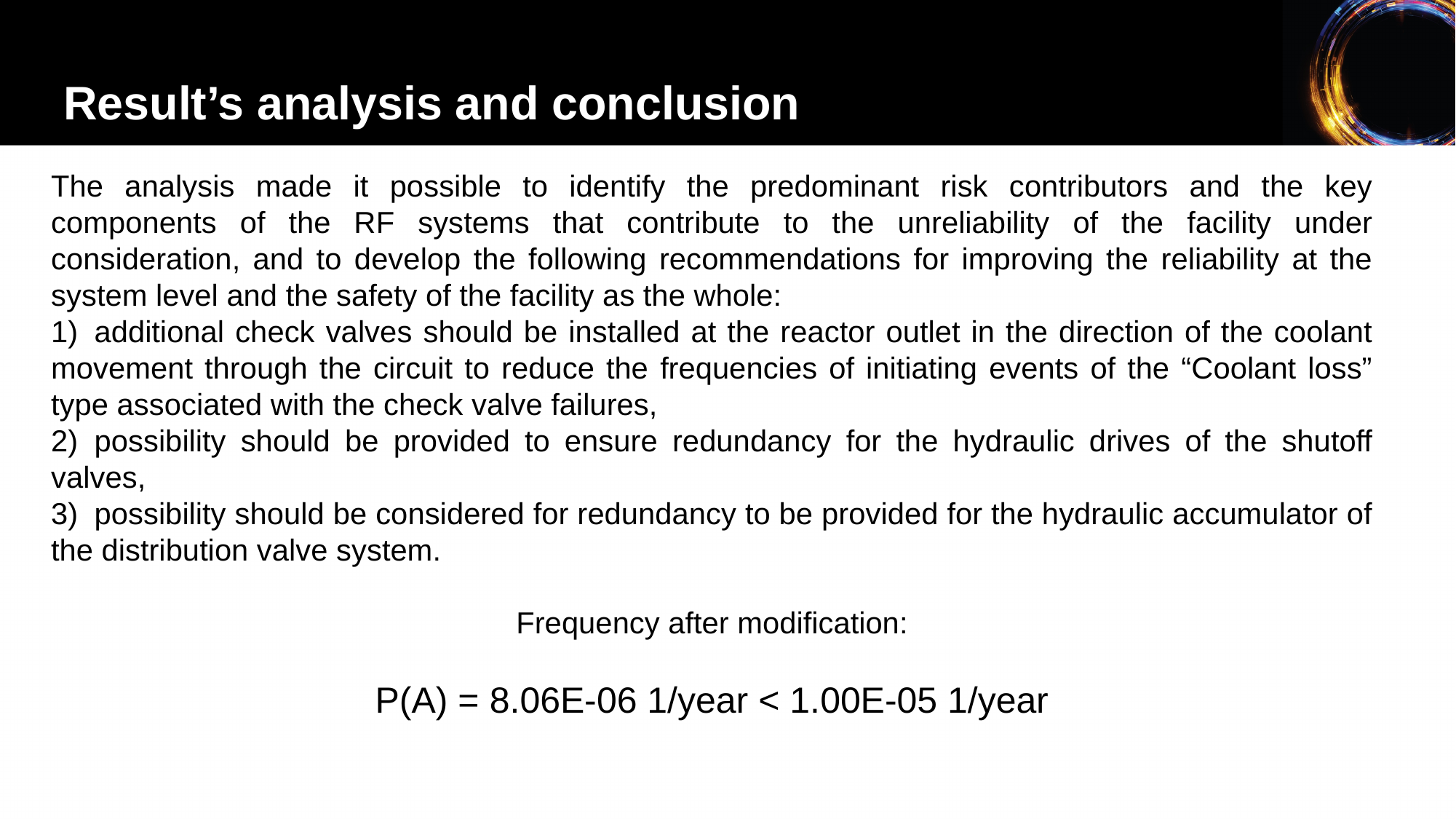

Result’s analysis and conclusion
The analysis made it possible to identify the predominant risk contributors and the key components of the RF systems that contribute to the unreliability of the facility under consideration, and to develop the following recommendations for improving the reliability at the system level and the safety of the facility as the whole:
1)	additional check valves should be installed at the reactor outlet in the direction of the coolant movement through the circuit to reduce the frequencies of initiating events of the “Coolant loss” type associated with the check valve failures,
2)	possibility should be provided to ensure redundancy for the hydraulic drives of the shutoff valves,
3)	possibility should be considered for redundancy to be provided for the hydraulic accumulator of the distribution valve system.

Frequency after modification:

P(A) = 8.06E-06 1/year < 1.00E-05 1/year